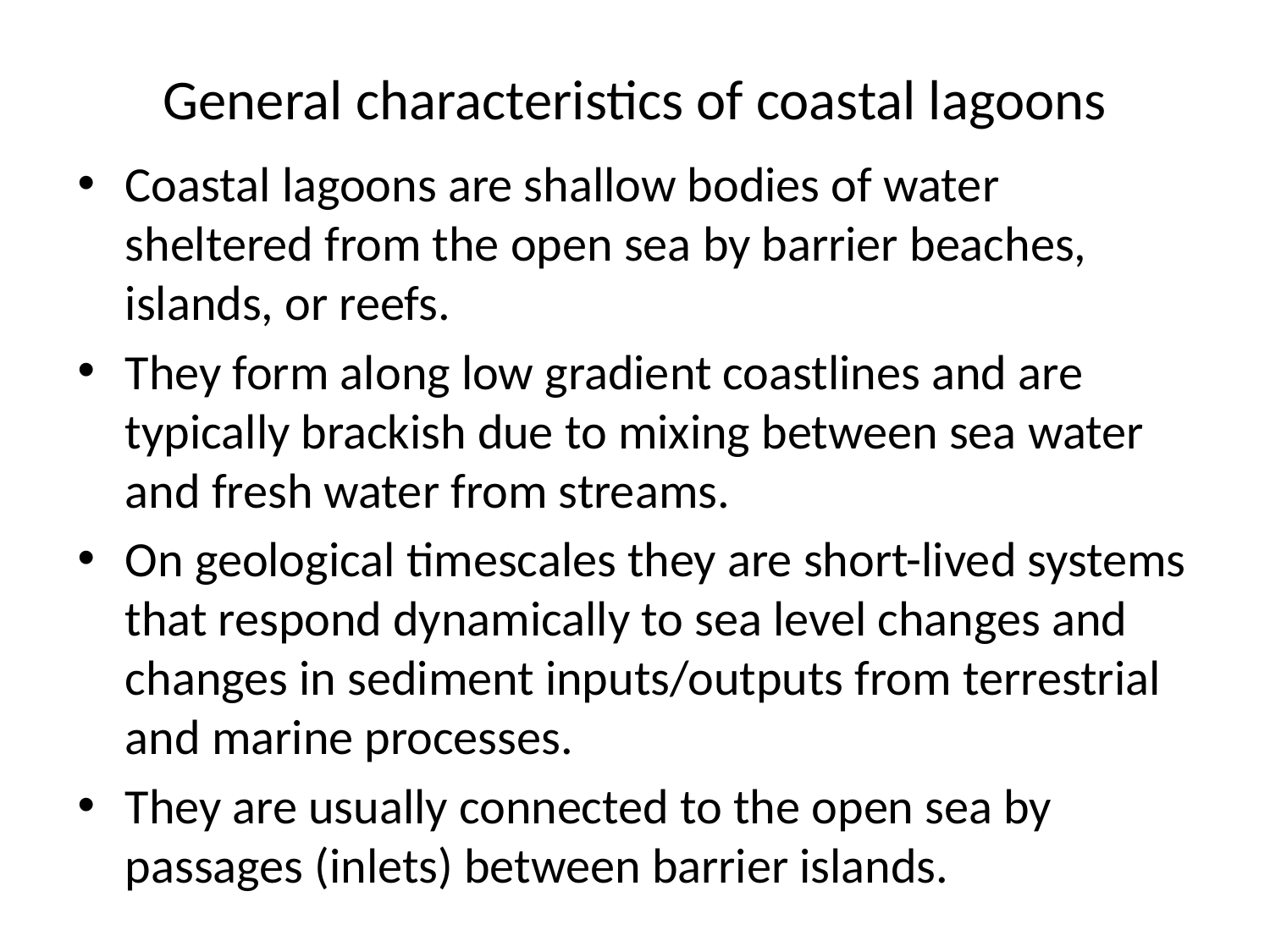

# General characteristics of coastal lagoons
Coastal lagoons are shallow bodies of water sheltered from the open sea by barrier beaches, islands, or reefs.
They form along low gradient coastlines and are typically brackish due to mixing between sea water and fresh water from streams.
On geological timescales they are short-lived systems that respond dynamically to sea level changes and changes in sediment inputs/outputs from terrestrial and marine processes.
They are usually connected to the open sea by passages (inlets) between barrier islands.